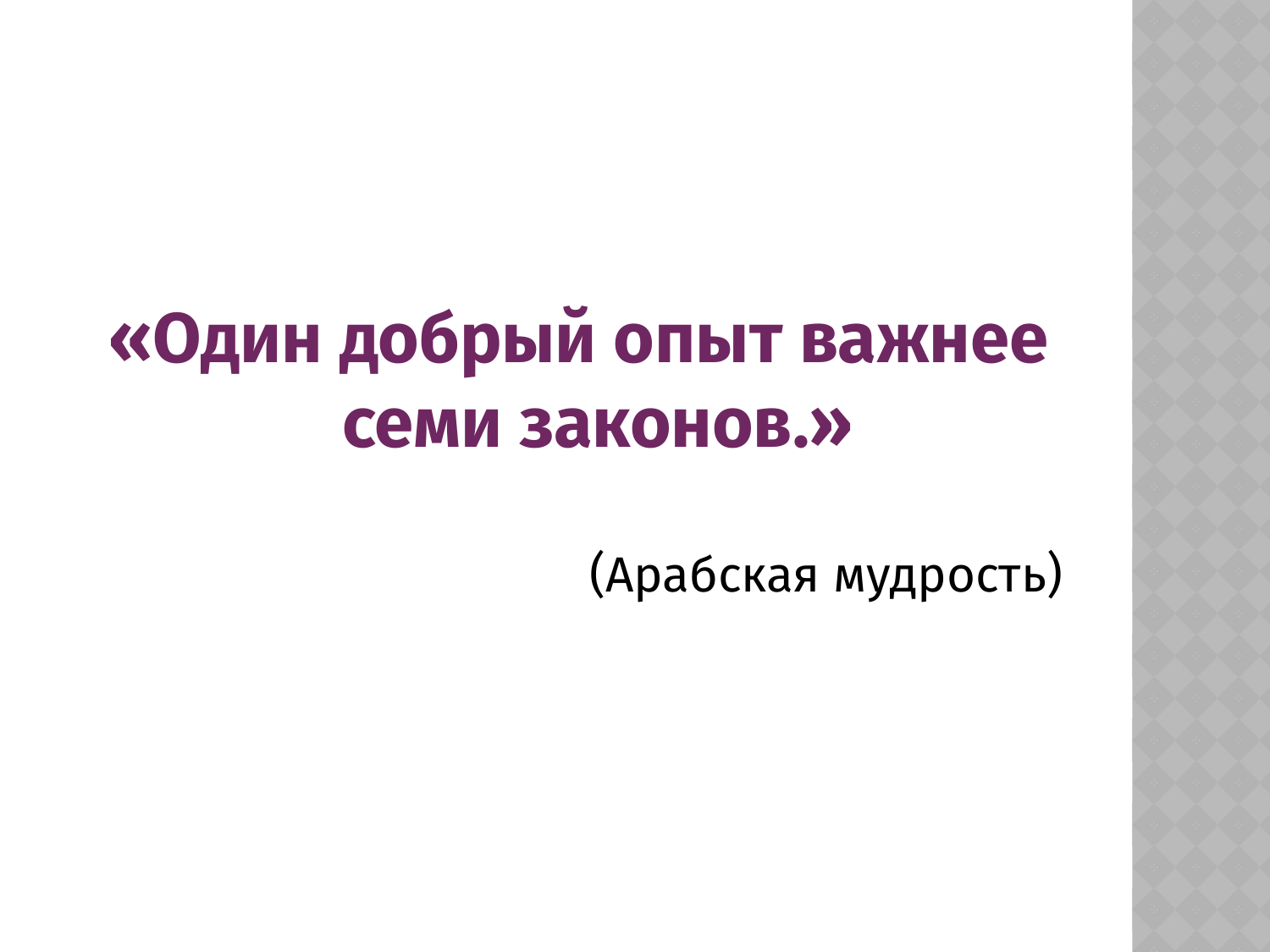

«Один добрый опыт важнее семи законов.»
(Арабская мудрость)